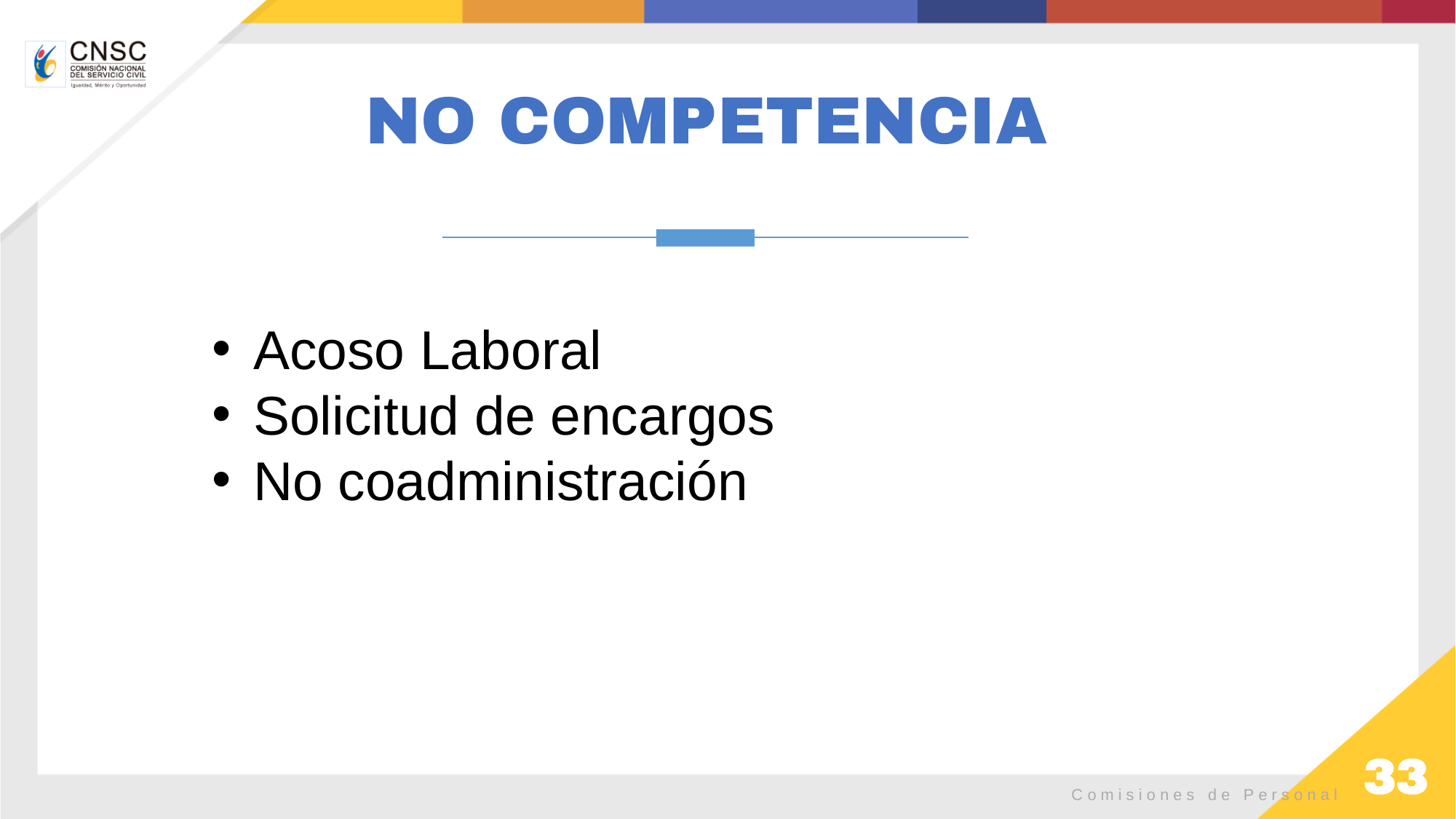

NO COMPETENCIA

Acoso Laboral
Solicitud de encargos
No coadministración

33
Comisiones de Personal